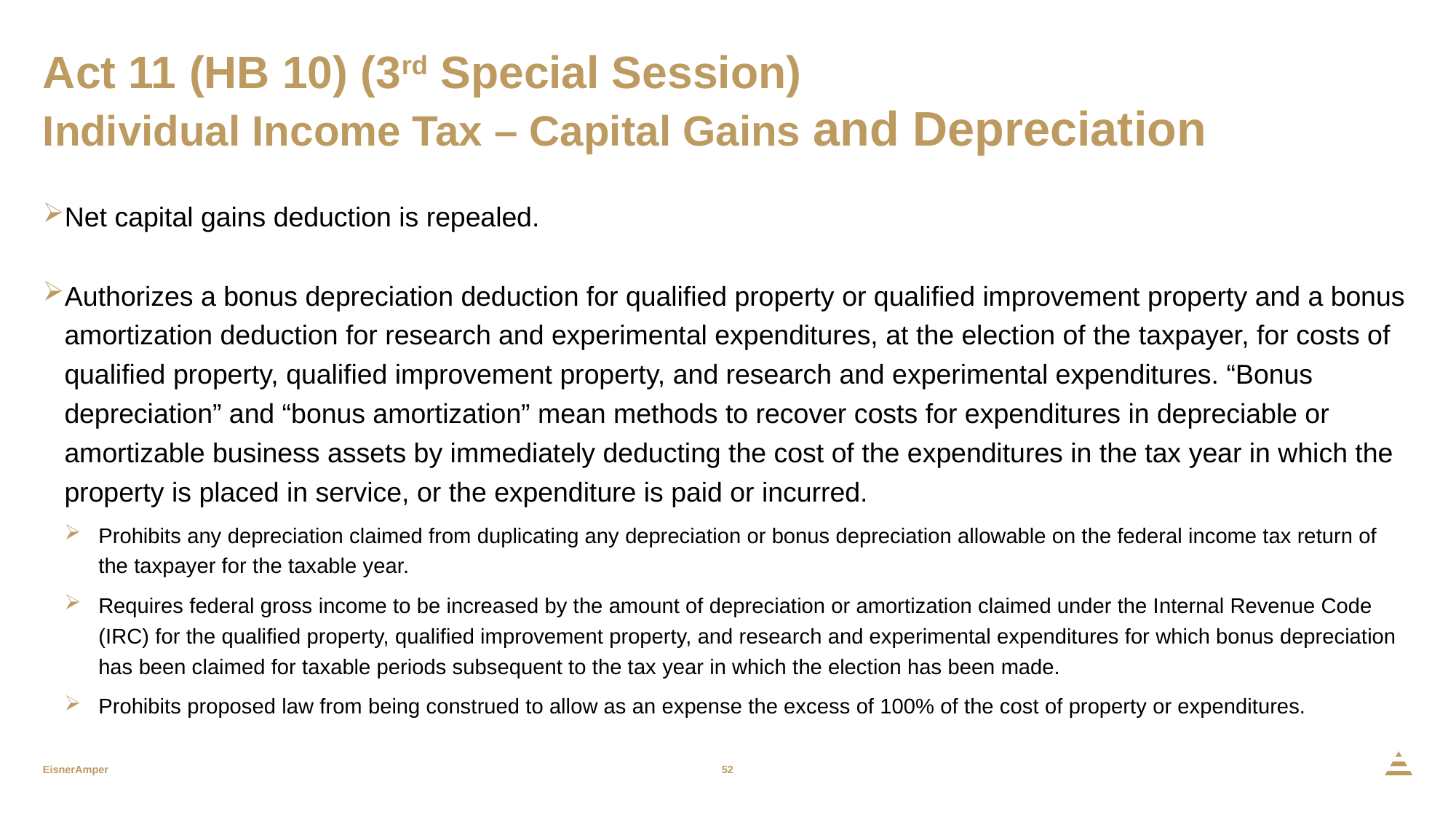

# Act 11 (HB 10) (3rd Special Session) Individual Income Tax – Capital Gains and Depreciation
Net capital gains deduction is repealed.

Authorizes a bonus depreciation deduction for qualified property or qualified improvement property and a bonus amortization deduction for research and experimental expenditures, at the election of the taxpayer, for costs of qualified property, qualified improvement property, and research and experimental expenditures. “Bonus depreciation” and “bonus amortization” mean methods to recover costs for expenditures in depreciable or amortizable business assets by immediately deducting the cost of the expenditures in the tax year in which the property is placed in service, or the expenditure is paid or incurred.
Prohibits any depreciation claimed from duplicating any depreciation or bonus depreciation allowable on the federal income tax return of the taxpayer for the taxable year.
Requires federal gross income to be increased by the amount of depreciation or amortization claimed under the Internal Revenue Code (IRC) for the qualified property, qualified improvement property, and research and experimental expenditures for which bonus depreciation has been claimed for taxable periods subsequent to the tax year in which the election has been made.
Prohibits proposed law from being construed to allow as an expense the excess of 100% of the cost of property or expenditures.

52